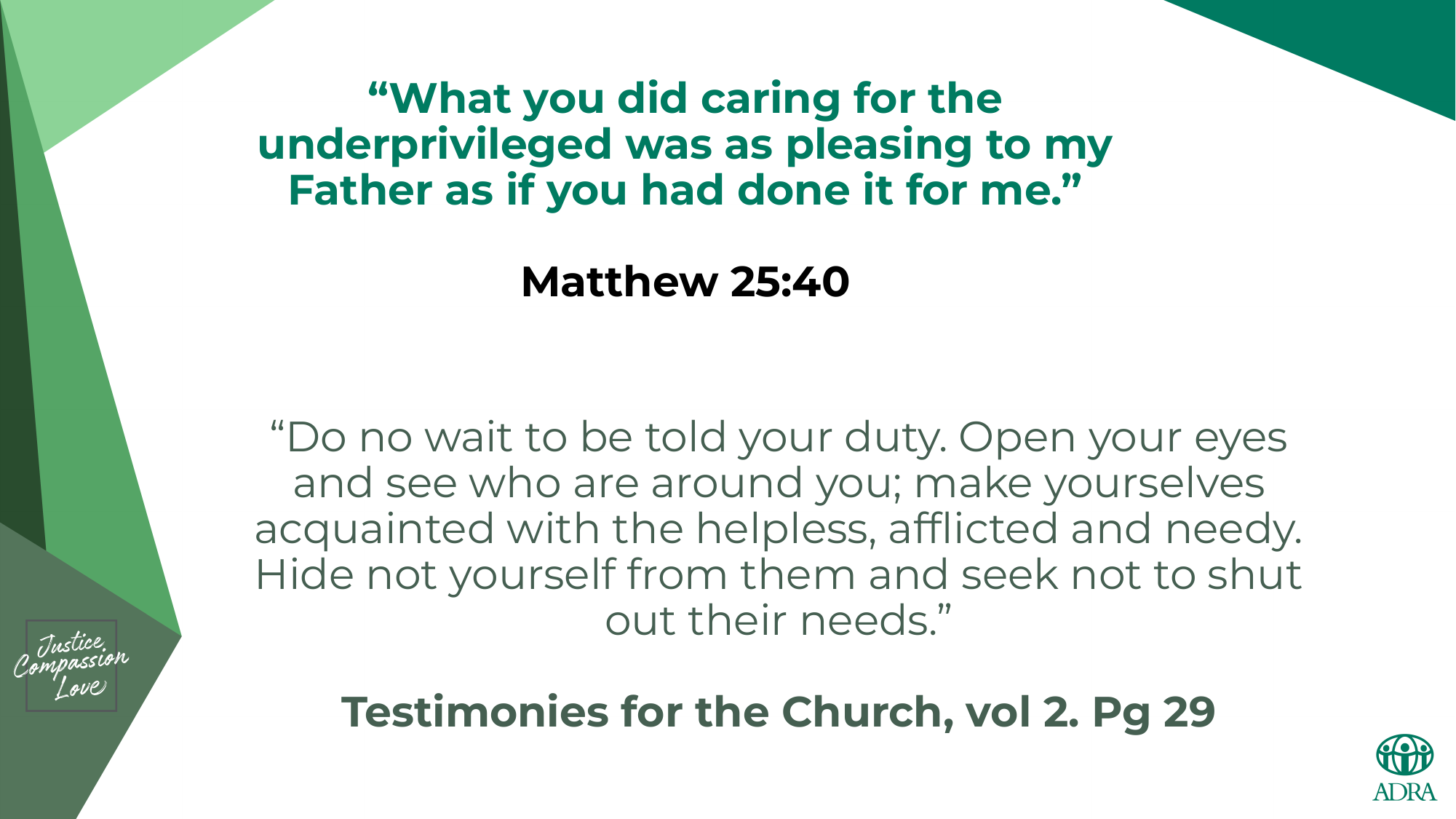

“What you did caring for the underprivileged was as pleasing to my Father as if you had done it for me.”
Matthew 25:40
“Do no wait to be told your duty. Open your eyes and see who are around you; make yourselves acquainted with the helpless, afflicted and needy. Hide not yourself from them and seek not to shut out their needs.”
Testimonies for the Church, vol 2. Pg 29